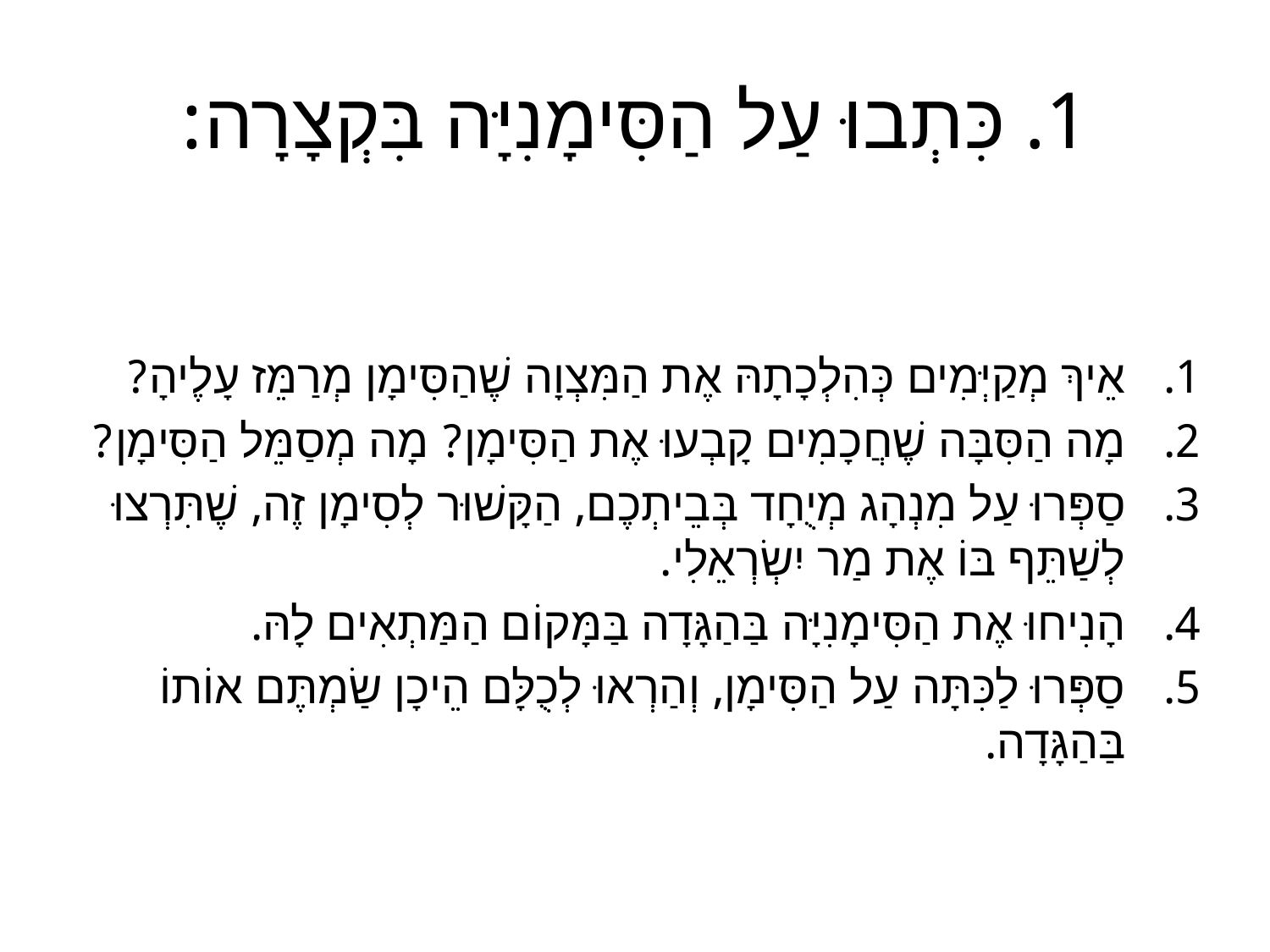

# 1. כִּתְבוּ עַל הַסִּימָנִיָּה בִּקְצָרָה:

אֵיךְ מְקַיְּמִים כְּהִלְכָתָהּ אֶת הַמִּצְוָה שֶׁהַסִּימָן מְרַמֵּז עָלֶיהָ?
מָה הַסִּבָּה שֶׁחֲכָמִים קָבְעוּ אֶת הַסִּימָן? מָה מְסַמֵּל הַסִּימָן?
סַפְּרוּ עַל מִנְהָג מְיֻחָד בְּבֵיתְכֶם, הַקָּשׁוּר לְסִימָן זֶה, שֶׁתִּרְצוּ לְשַׁתֵּף בּוֹ אֶת מַר יִשְׂרְאֵלִי.
הָנִיחוּ אֶת הַסִּימָנִיָּה בַּהַגָּדָה בַּמָּקוֹם הַמַּתְאִים לָהּ.
סַפְּרוּ לַכִּתָּה עַל הַסִּימָן, וְהַרְאוּ לְכֻלָּם הֵיכָן שַׂמְתֶּם אוֹתוֹ בַּהַגָּדָה.